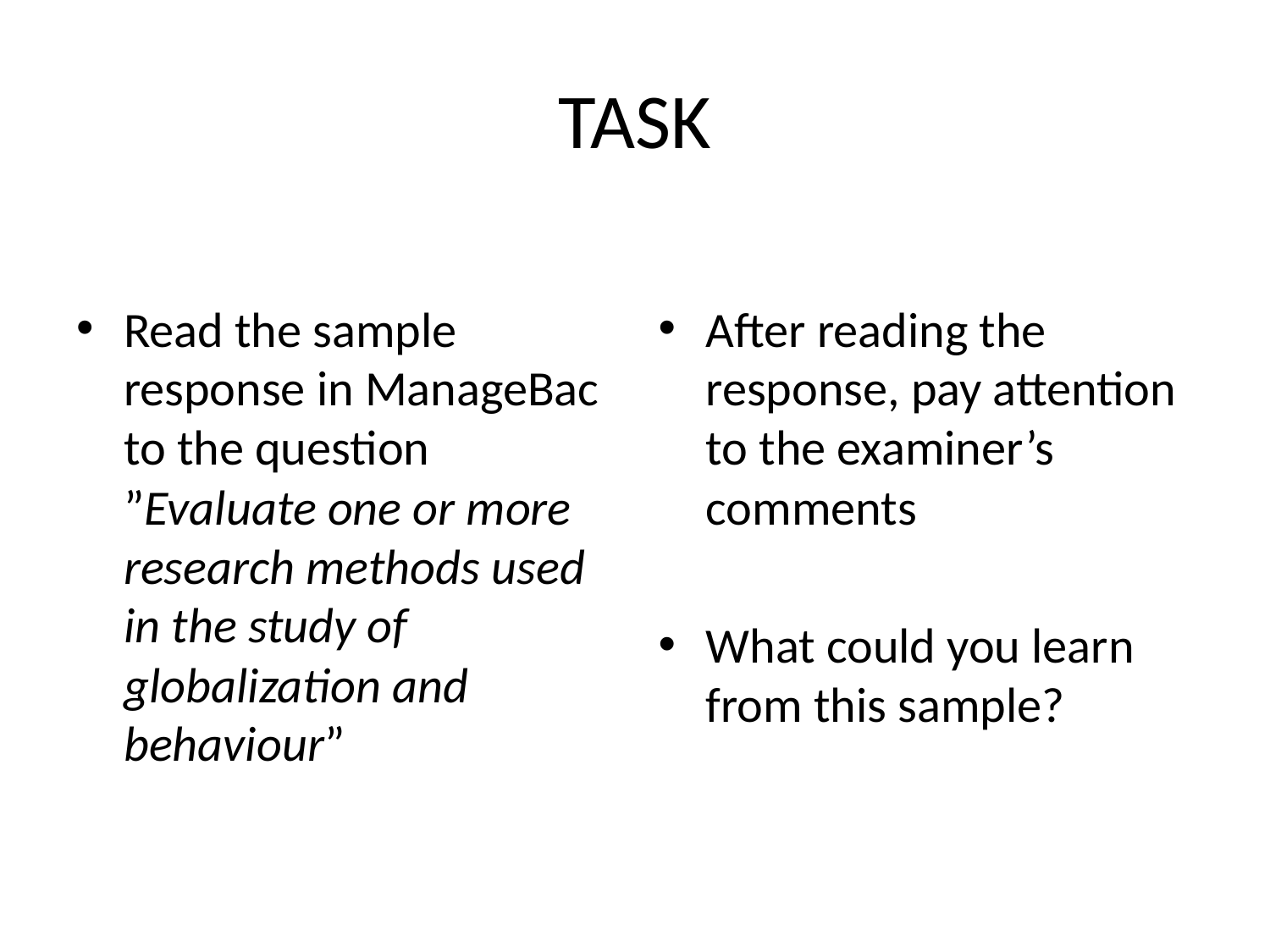

# TASK

Read the sample response in ManageBac to the question ”Evaluate one or more research methods used in the study of globalization and behaviour”

After reading the response, pay attention to the examiner’s comments

What could you learn from this sample?